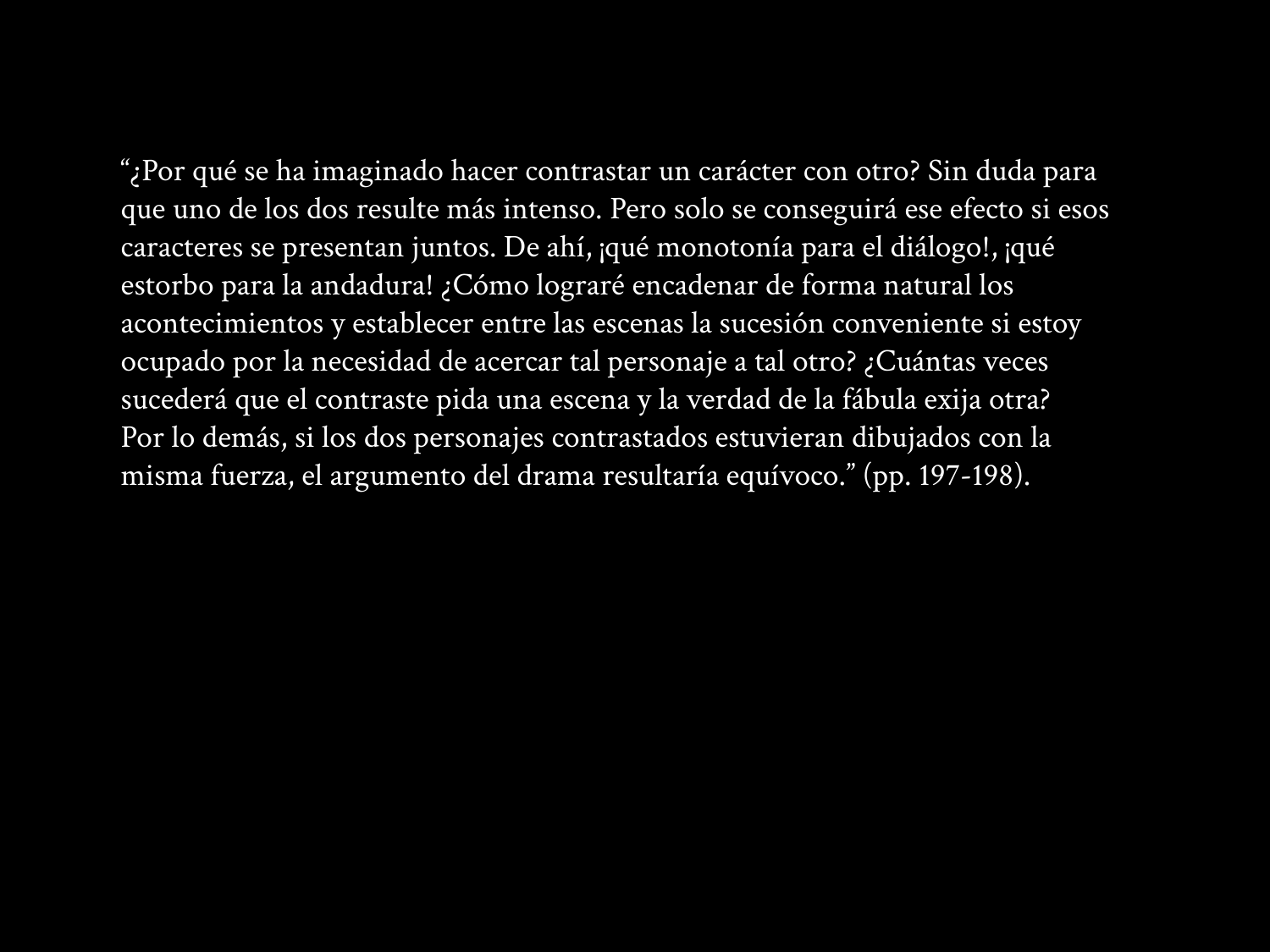

“¿Por qué se ha imaginado hacer contrastar un carácter con otro? Sin duda para que uno de los dos resulte más intenso. Pero solo se conseguirá ese efecto si esos caracteres se presentan juntos. De ahí, ¡qué monotonía para el diálogo!, ¡qué estorbo para la andadura! ¿Cómo lograré encadenar de forma natural los acontecimientos y establecer entre las escenas la sucesión conveniente si estoy ocupado por la necesidad de acercar tal personaje a tal otro? ¿Cuántas veces sucederá que el contraste pida una escena y la verdad de la fábula exija otra?
Por lo demás, si los dos personajes contrastados estuvieran dibujados con la misma fuerza, el argumento del drama resultaría equívoco.” (pp. 197-198).